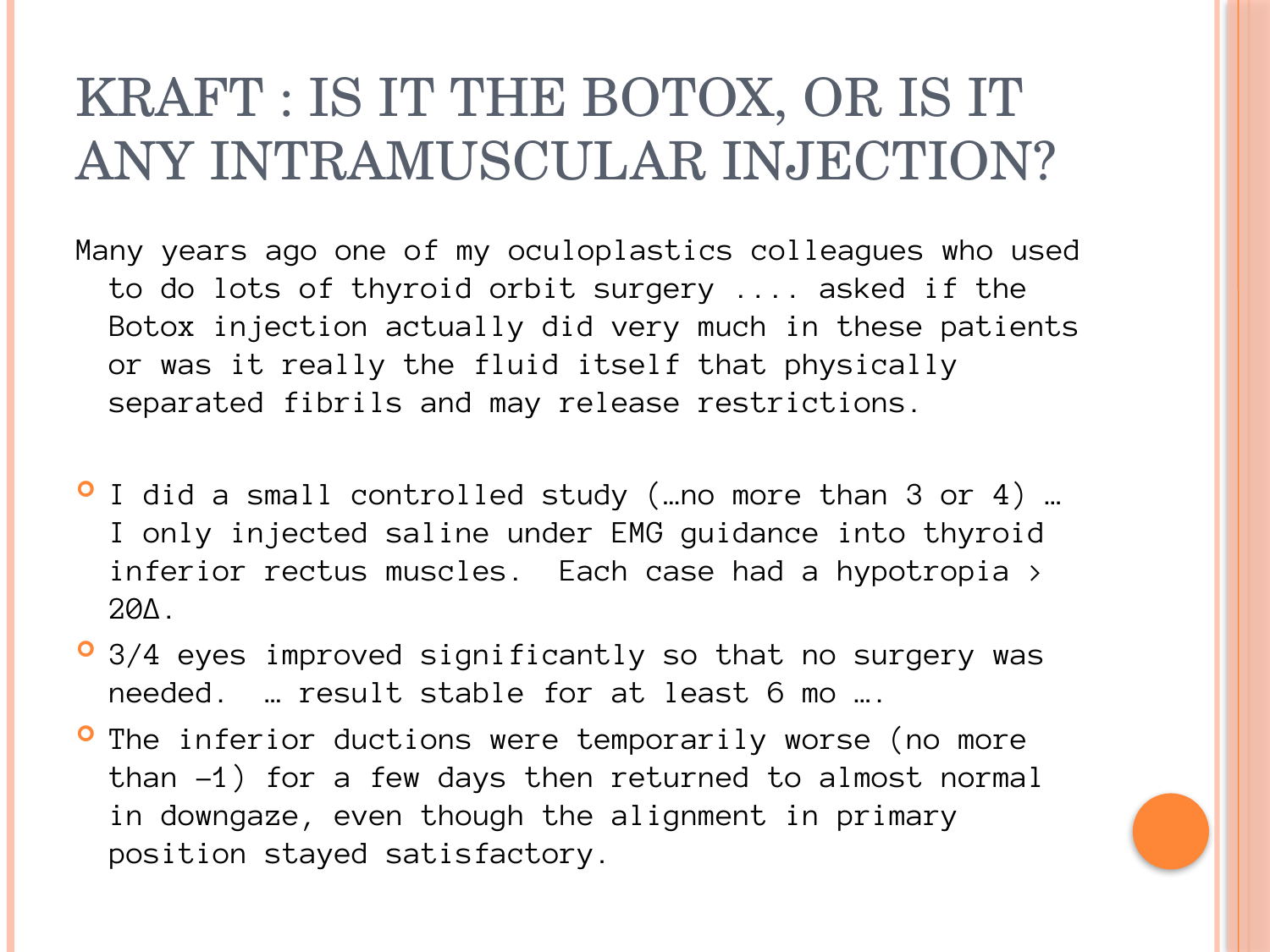

# Kraft : is it the botox, or is it any intramuscular injection?
Many years ago one of my oculoplastics colleagues who used to do lots of thyroid orbit surgery .... asked if the Botox injection actually did very much in these patients or was it really the fluid itself that physically separated fibrils and may release restrictions.

I did a small controlled study (…no more than 3 or 4) … I only injected saline under EMG guidance into thyroid inferior rectus muscles.  Each case had a hypotropia > 20Δ.
3/4 eyes improved significantly so that no surgery was needed.  … result stable for at least 6 mo ….
The inferior ductions were temporarily worse (no more than -1) for a few days then returned to almost normal in downgaze, even though the alignment in primary position stayed satisfactory.